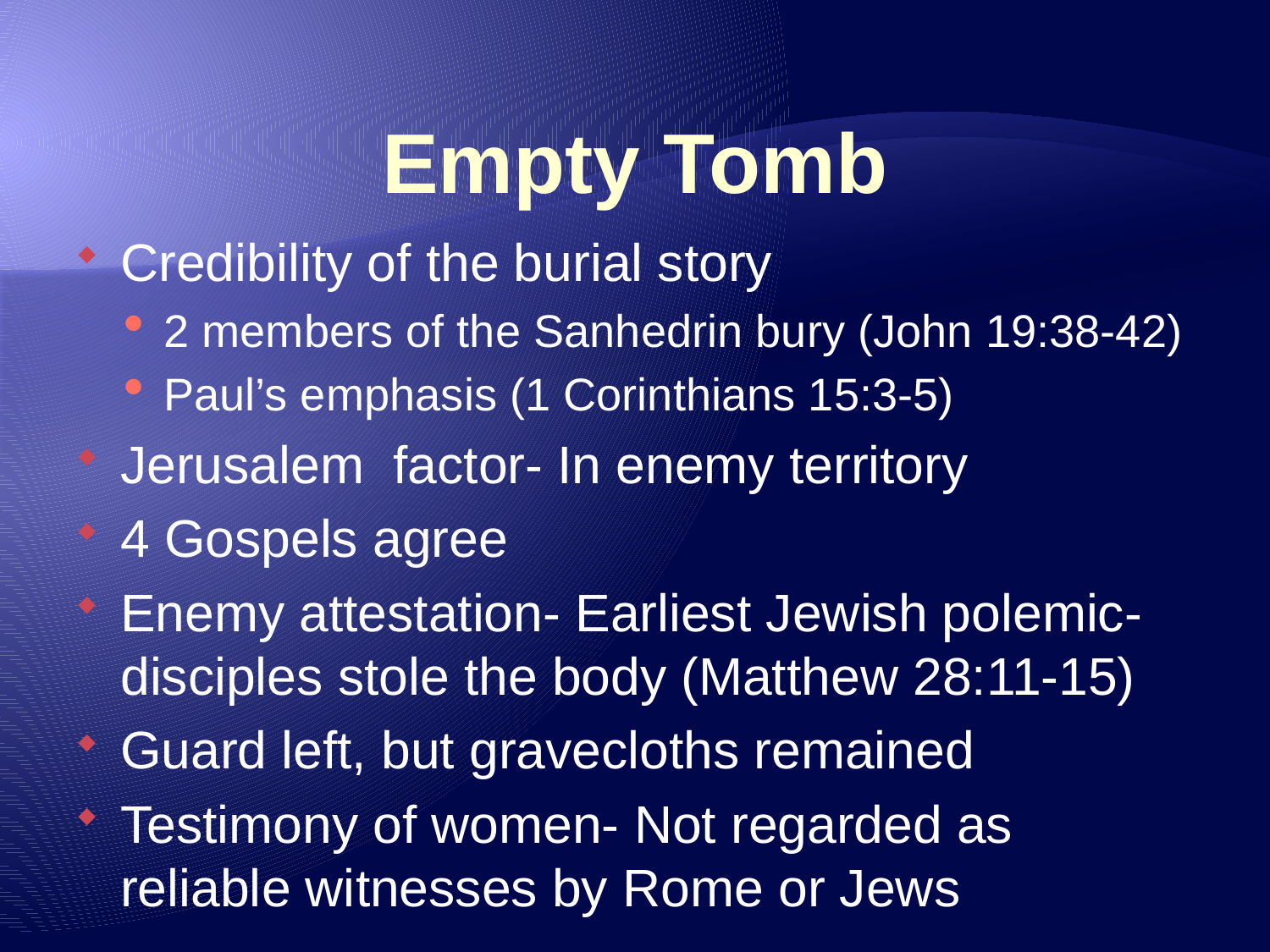

# Empty Tomb
Credibility of the burial story
2 members of the Sanhedrin bury (John 19:38-42)
Paul’s emphasis (1 Corinthians 15:3-5)
Jerusalem  factor- In enemy territory
4 Gospels agree
Enemy attestation- Earliest Jewish polemic- disciples stole the body (Matthew 28:11-15)
Guard left, but gravecloths remained
Testimony of women- Not regarded as reliable witnesses by Rome or Jews